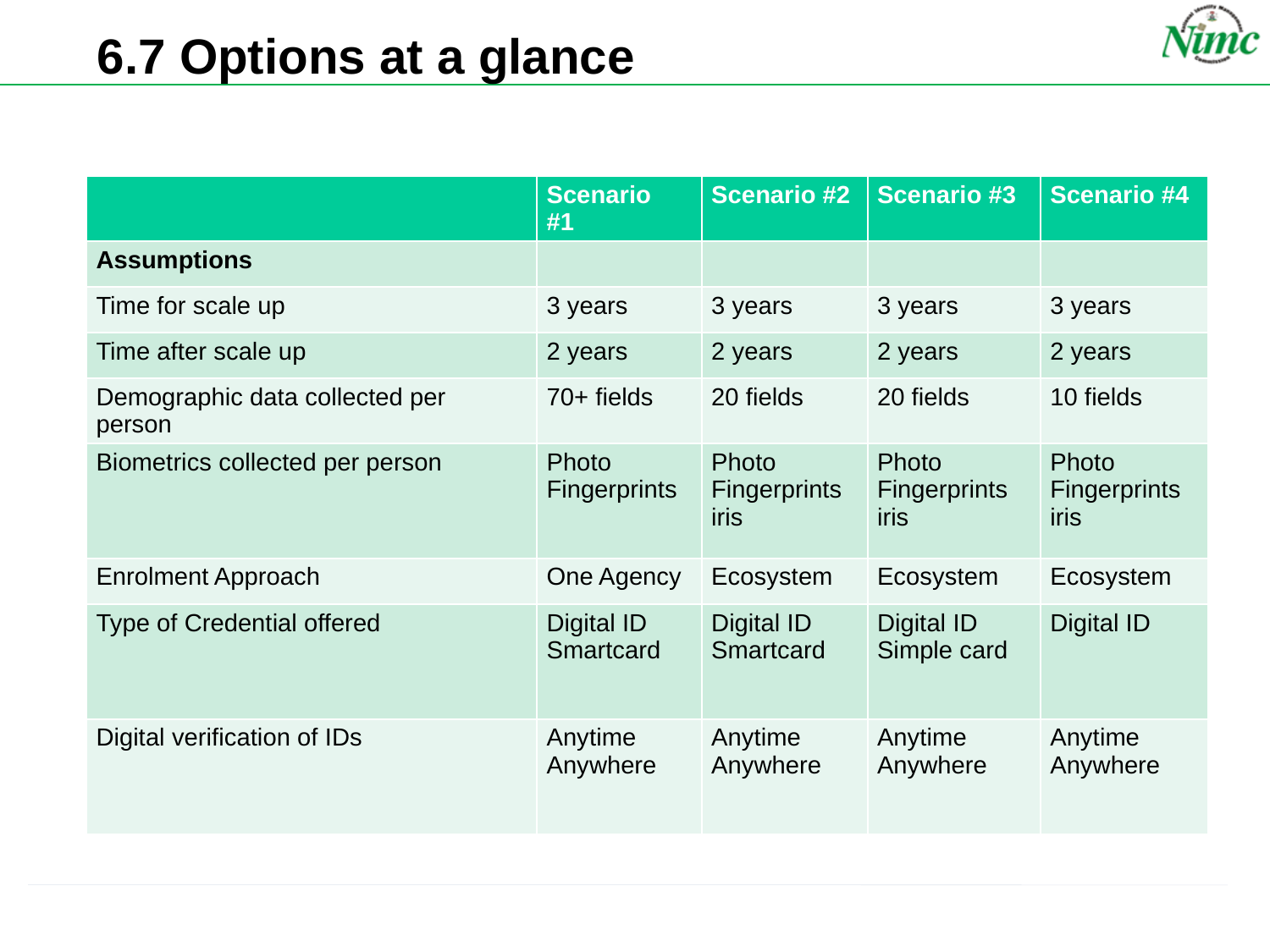

# 6.7 Options at a glance
|  | Scenario #1 | Scenario #2 | Scenario #3 | Scenario #4 |
| --- | --- | --- | --- | --- |
| Assumptions |  |  |  |  |
| Time for scale up | 3 years | 3 years | 3 years | 3 years |
| Time after scale up | 2 years | 2 years | 2 years | 2 years |
| Demographic data collected per person | 70+ fields | 20 fields | 20 fields | 10 fields |
| Biometrics collected per person | Photo Fingerprints | Photo Fingerprints iris | Photo Fingerprints iris | Photo Fingerprints iris |
| Enrolment Approach | One Agency | Ecosystem | Ecosystem | Ecosystem |
| Type of Credential offered | Digital ID Smartcard | Digital ID Smartcard | Digital ID Simple card | Digital ID |
| Digital verification of IDs | Anytime Anywhere | Anytime Anywhere | Anytime Anywhere | Anytime Anywhere |